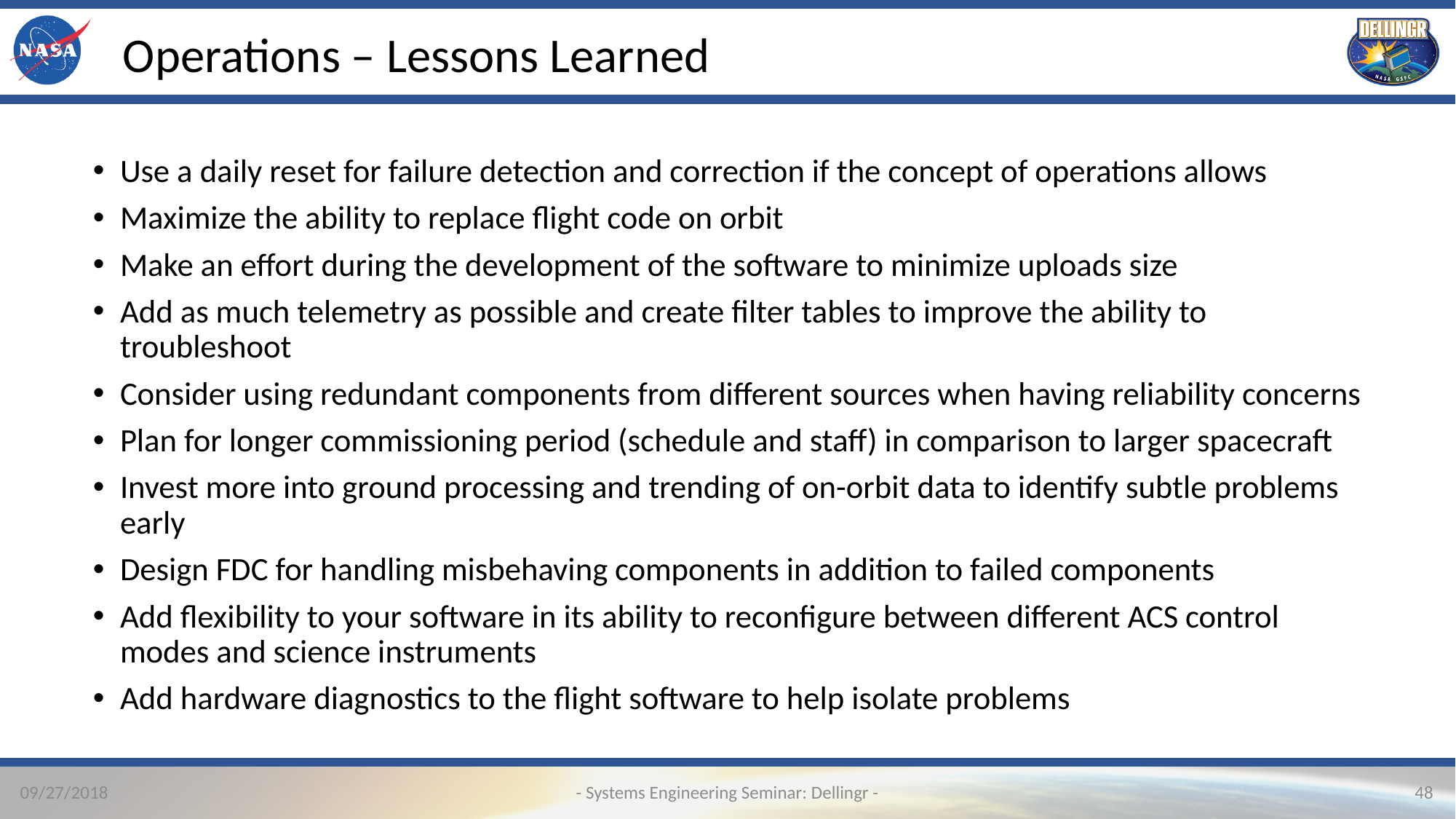

# Operations – Lessons Learned
Use a daily reset for failure detection and correction if the concept of operations allows
Maximize the ability to replace flight code on orbit
Make an effort during the development of the software to minimize uploads size
Add as much telemetry as possible and create filter tables to improve the ability to troubleshoot
Consider using redundant components from different sources when having reliability concerns
Plan for longer commissioning period (schedule and staff) in comparison to larger spacecraft
Invest more into ground processing and trending of on-orbit data to identify subtle problems early
Design FDC for handling misbehaving components in addition to failed components
Add flexibility to your software in its ability to reconfigure between different ACS control modes and science instruments
Add hardware diagnostics to the flight software to help isolate problems
- Systems Engineering Seminar: Dellingr -
09/27/2018
48